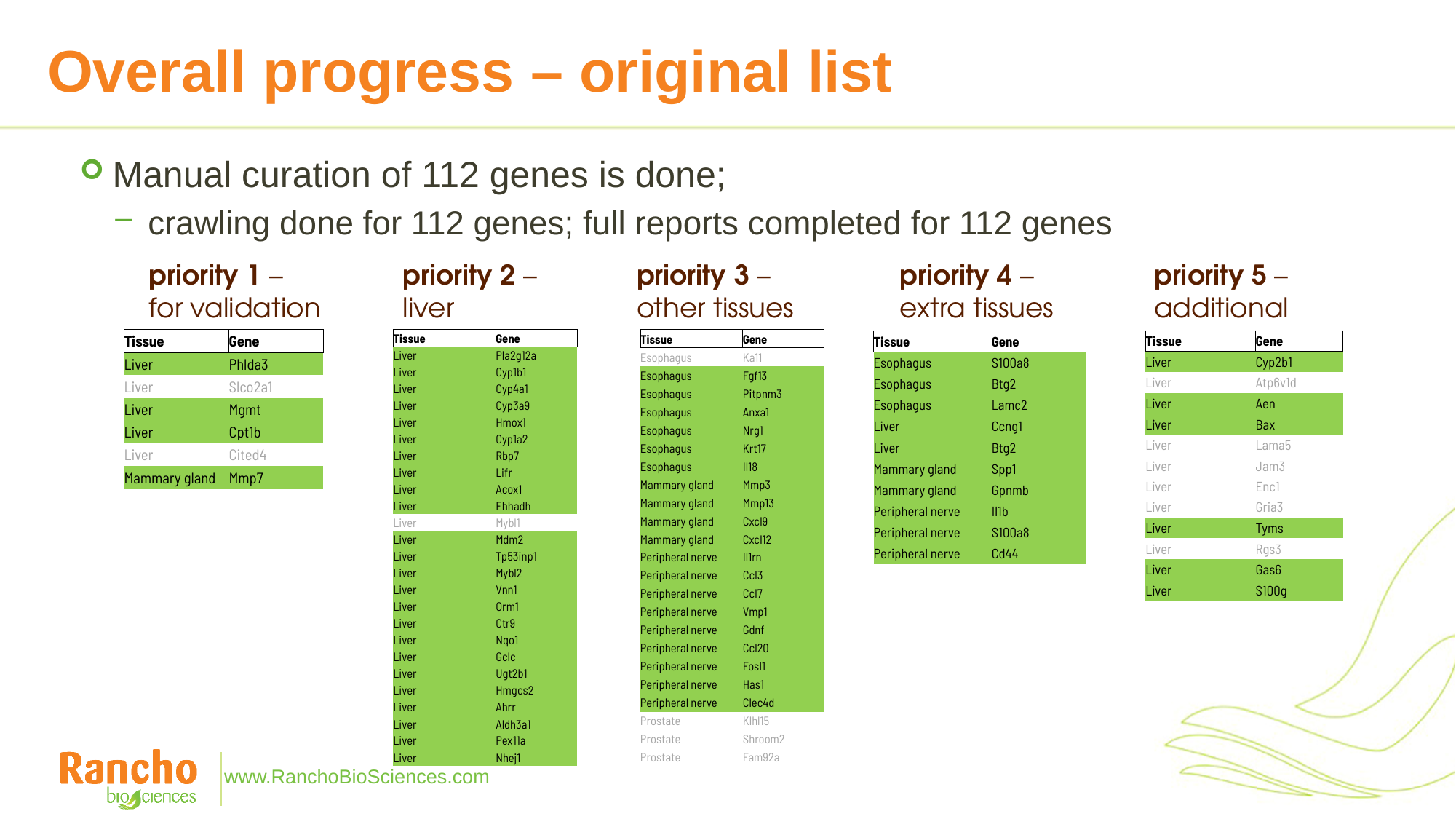

# Overall progress – original list
Manual curation of 112 genes is done;
crawling done for 112 genes; full reports completed for 112 genes

priority 4 –
extra tissues
priority 5 –
additional
priority 1 –
for validation
priority 2 –
liver
priority 3 –
other tissues
| Tissue | Gene |
| --- | --- |
| Liver | Pla2g12a |
| Liver | Cyp1b1 |
| Liver | Cyp4a1 |
| Liver | Cyp3a9 |
| Liver | Hmox1 |
| Liver | Cyp1a2 |
| Liver | Rbp7 |
| Liver | Lifr |
| Liver | Acox1 |
| Liver | Ehhadh |
| Liver | Mybl1 |
| Liver | Mdm2 |
| Liver | Tp53inp1 |
| Liver | Mybl2 |
| Liver | Vnn1 |
| Liver | Orm1 |
| Liver | Ctr9 |
| Liver | Nqo1 |
| Liver | Gclc |
| Liver | Ugt2b1 |
| Liver | Hmgcs2 |
| Liver | Ahrr |
| Liver | Aldh3a1 |
| Liver | Pex11a |
| Liver | Nhej1 |
| Tissue | Gene |
| --- | --- |
| Esophagus | Ka11 |
| Esophagus | Fgf13 |
| Esophagus | Pitpnm3 |
| Esophagus | Anxa1 |
| Esophagus | Nrg1 |
| Esophagus | Krt17 |
| Esophagus | Il18 |
| Mammary gland | Mmp3 |
| Mammary gland | Mmp13 |
| Mammary gland | Cxcl9 |
| Mammary gland | Cxcl12 |
| Peripheral nerve | Il1rn |
| Peripheral nerve | Ccl3 |
| Peripheral nerve | Ccl7 |
| Peripheral nerve | Vmp1 |
| Peripheral nerve | Gdnf |
| Peripheral nerve | Ccl20 |
| Peripheral nerve | Fosl1 |
| Peripheral nerve | Has1 |
| Peripheral nerve | Clec4d |
| Prostate | Klhl15 |
| Prostate | Shroom2 |
| Prostate | Fam92a |
| Tissue | Gene |
| --- | --- |
| Liver | Phlda3 |
| Liver | Slco2a1 |
| Liver | Mgmt |
| Liver | Cpt1b |
| Liver | Cited4 |
| Mammary gland | Mmp7 |
| Tissue | Gene |
| --- | --- |
| Esophagus | S100a8 |
| Esophagus | Btg2 |
| Esophagus | Lamc2 |
| Liver | Ccng1 |
| Liver | Btg2 |
| Mammary gland | Spp1 |
| Mammary gland | Gpnmb |
| Peripheral nerve | Il1b |
| Peripheral nerve | S100a8 |
| Peripheral nerve | Cd44 |
| Tissue | Gene |
| --- | --- |
| Liver | Cyp2b1 |
| Liver | Atp6v1d |
| Liver | Aen |
| Liver | Bax |
| Liver | Lama5 |
| Liver | Jam3 |
| Liver | Enc1 |
| Liver | Gria3 |
| Liver | Tyms |
| Liver | Rgs3 |
| Liver | Gas6 |
| Liver | S100g |